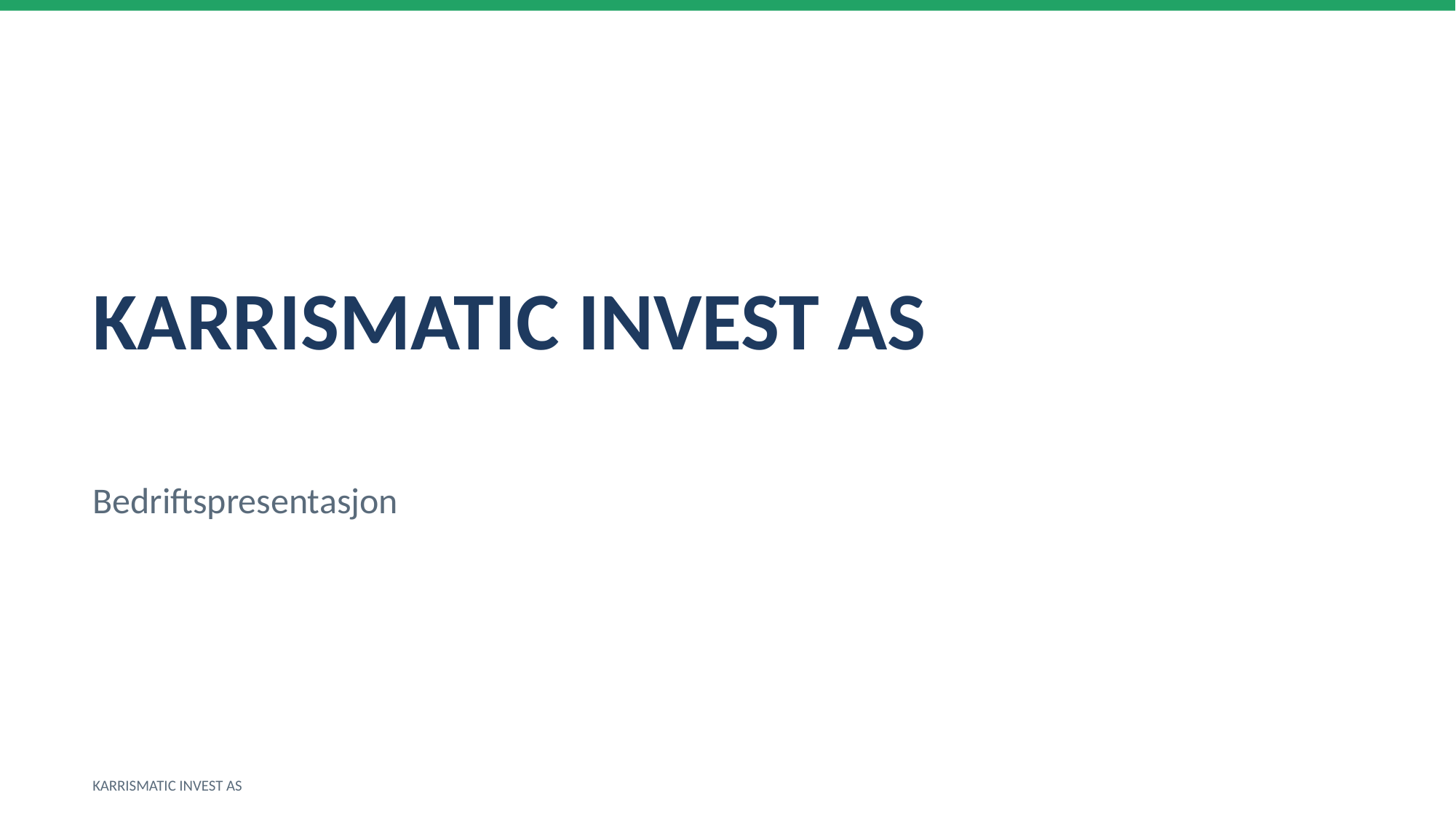

KARRISMATIC INVEST AS
Bedriftspresentasjon
KARRISMATIC INVEST AS